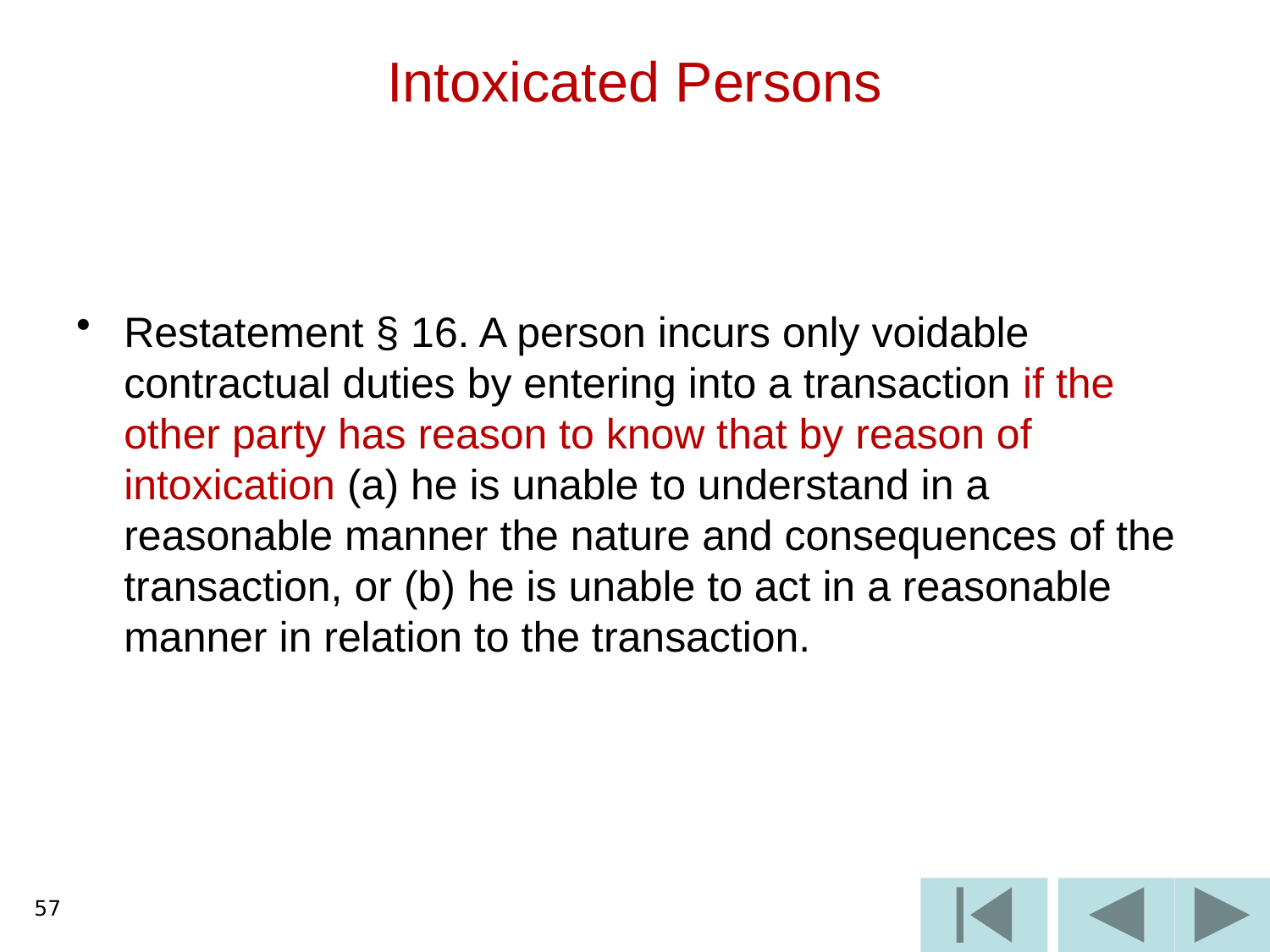

# Intoxicated Persons

Restatement § 16. A person incurs only voidable contractual duties by entering into a transaction if the other party has reason to know that by reason of intoxication (a) he is unable to understand in a reasonable manner the nature and consequences of the transaction, or (b) he is unable to act in a reasonable manner in relation to the transaction.
57